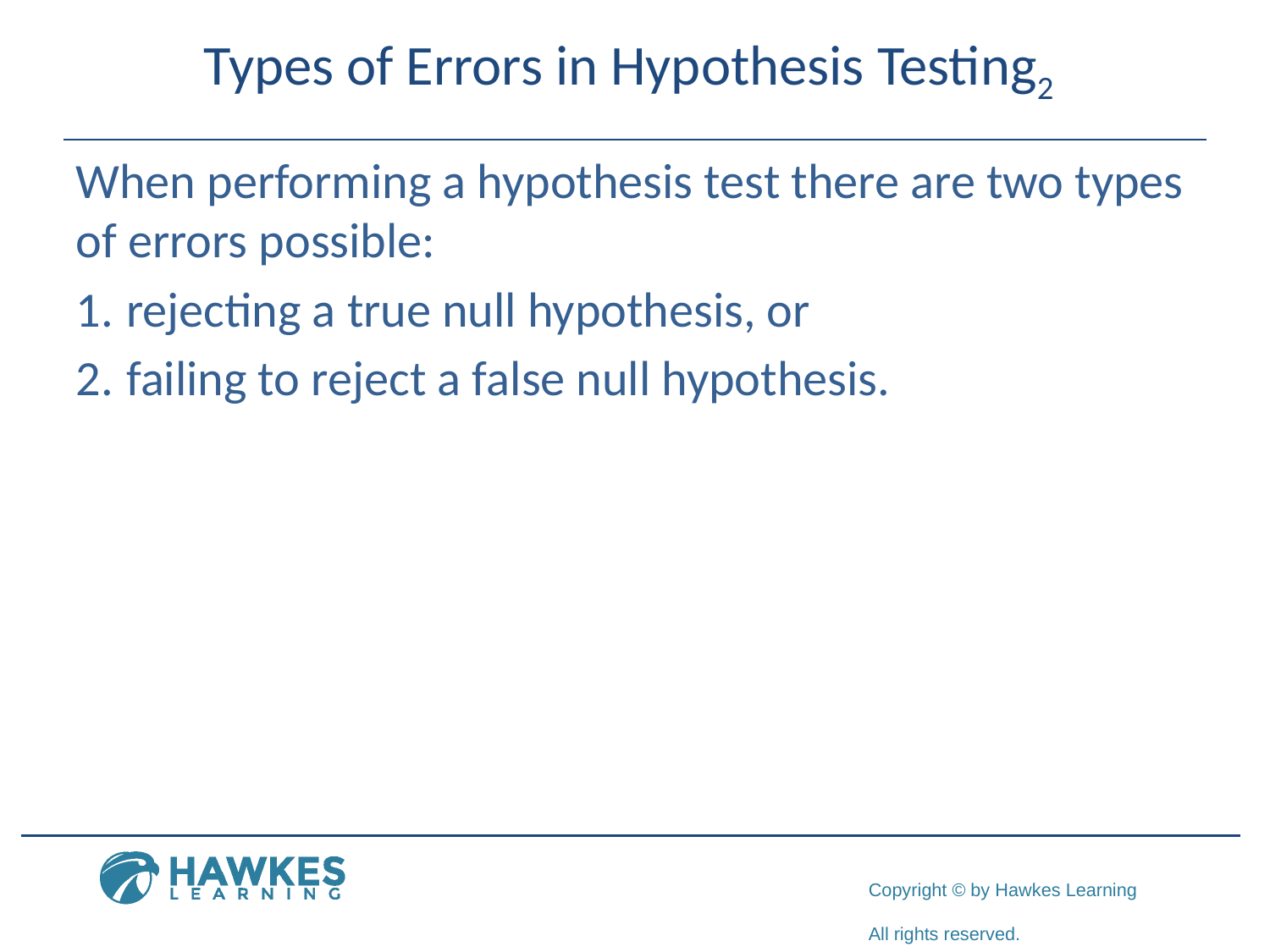

# Types of Errors in Hypothesis Testing2
When performing a hypothesis test there are two types of errors possible:
1.	rejecting a true null hypothesis, or
2.	failing to reject a false null hypothesis.